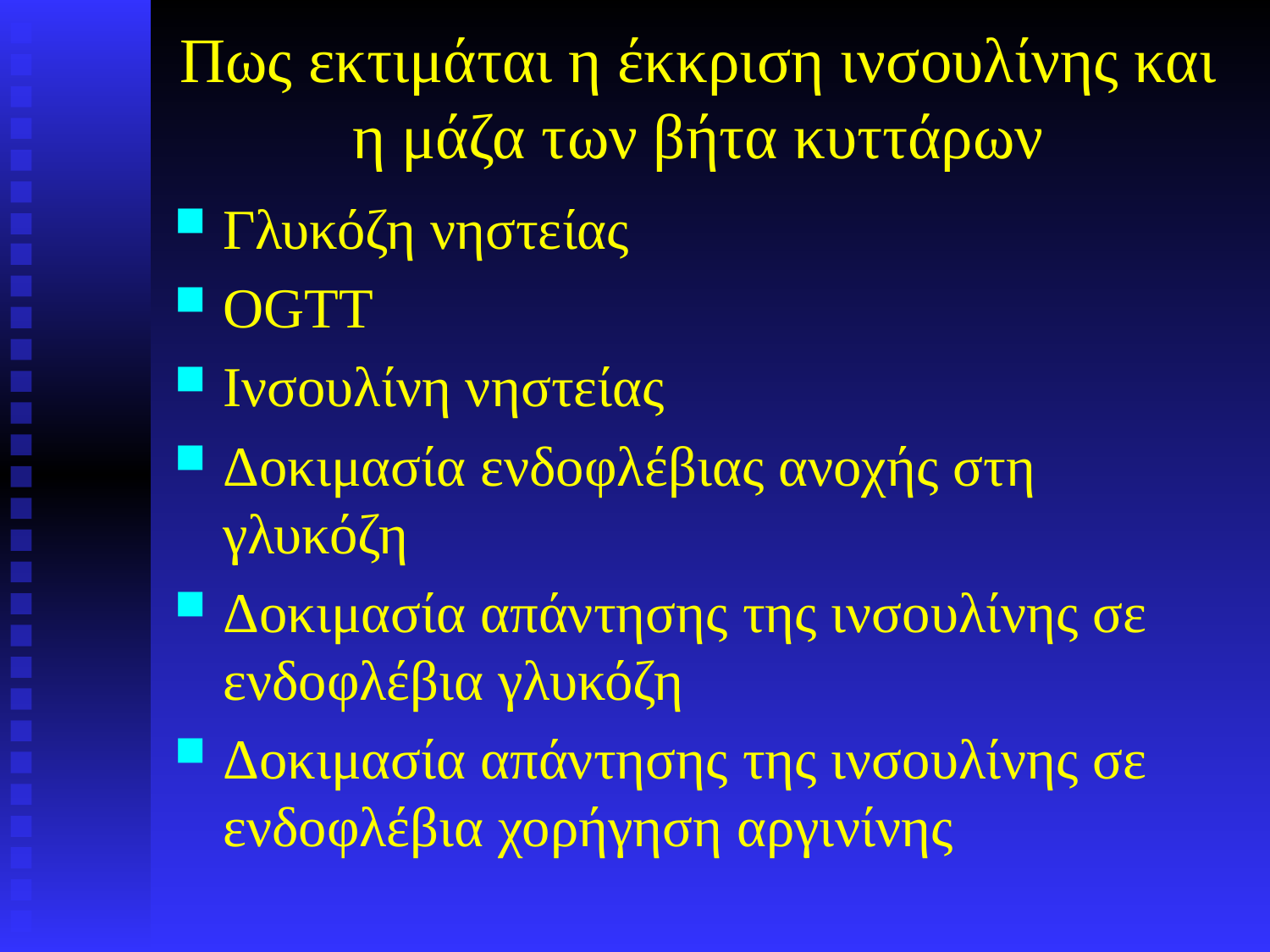

# Πως εκτιμάται η έκκριση ινσουλίνης και η μάζα των βήτα κυττάρων
Γλυκόζη νηστείας
OGTT
Ινσουλίνη νηστείας
Δοκιμασία ενδοφλέβιας ανοχής στη γλυκόζη
Δοκιμασία απάντησης της ινσουλίνης σε ενδοφλέβια γλυκόζη
Δοκιμασία απάντησης της ινσουλίνης σε ενδοφλέβια χορήγηση αργινίνης